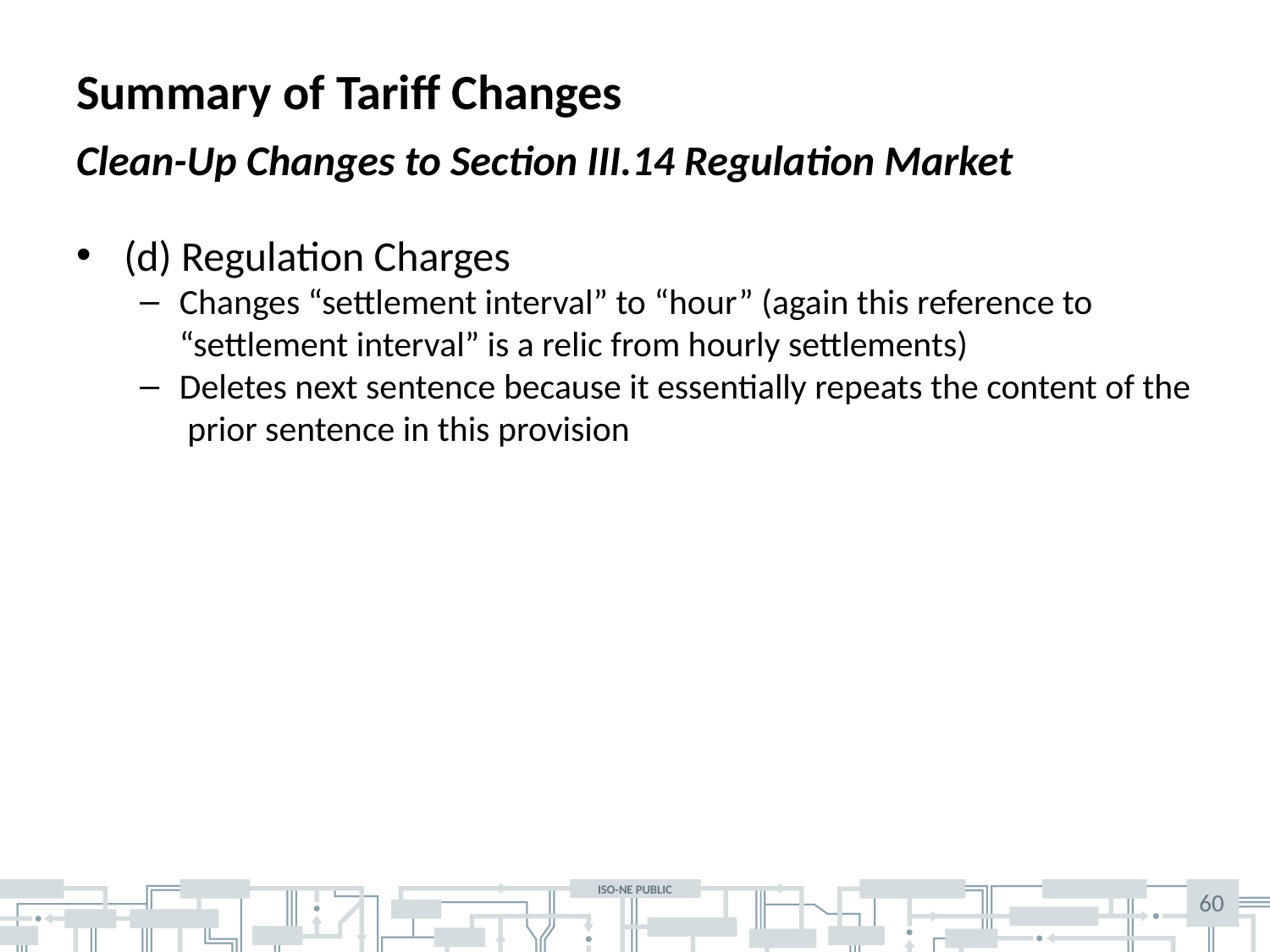

# Summary of Tariff Changes
Clean-Up Changes to Section III.14 Regulation Market

(d) Regulation Charges
Changes “settlement interval” to “hour” (again this reference to “settlement interval” is a relic from hourly settlements)
Deletes next sentence because it essentially repeats the content of the  prior sentence in this provision

60